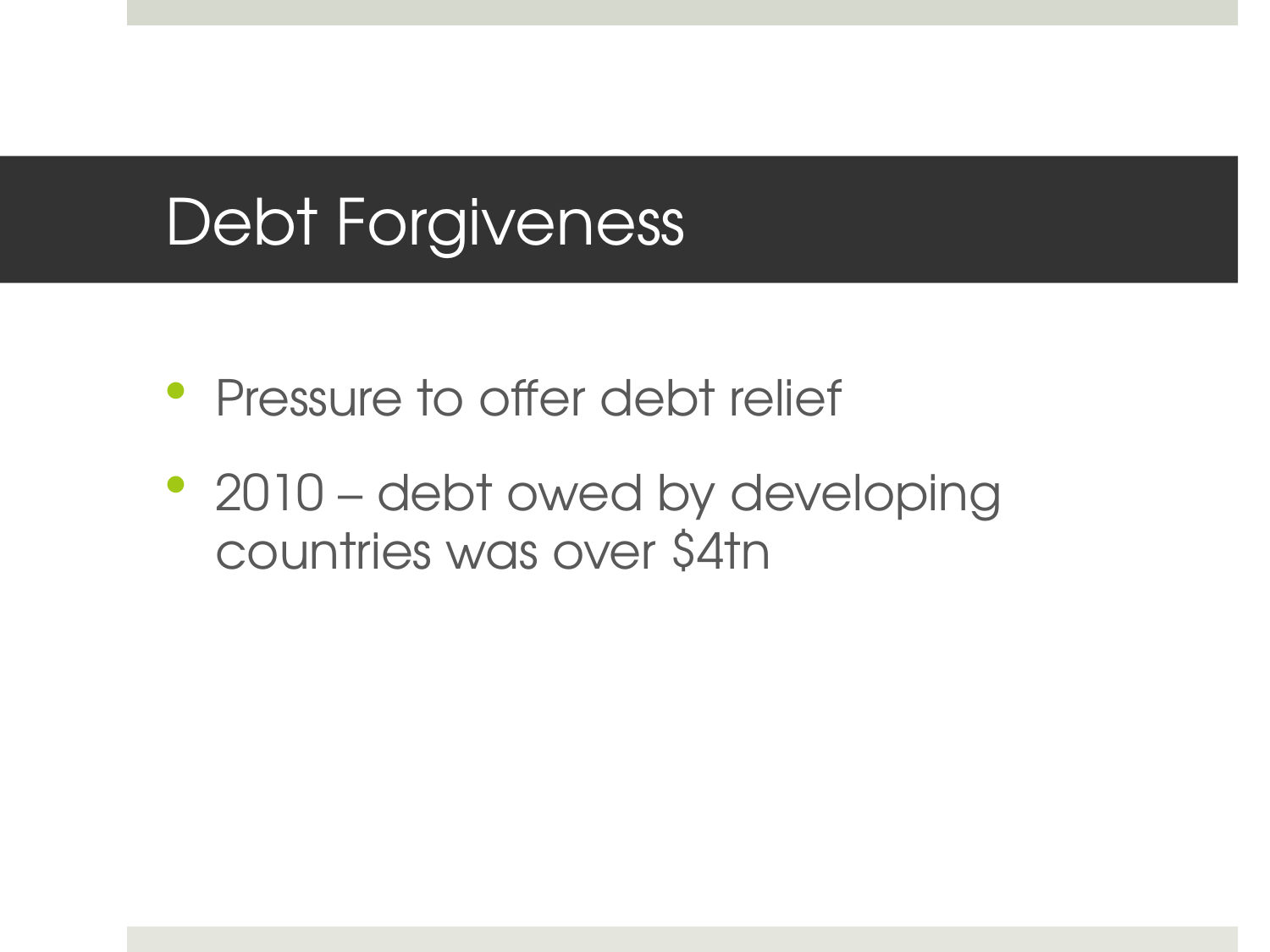

# Debt Forgiveness
Pressure to offer debt relief
2010 – debt owed by developing countries was over $4tn